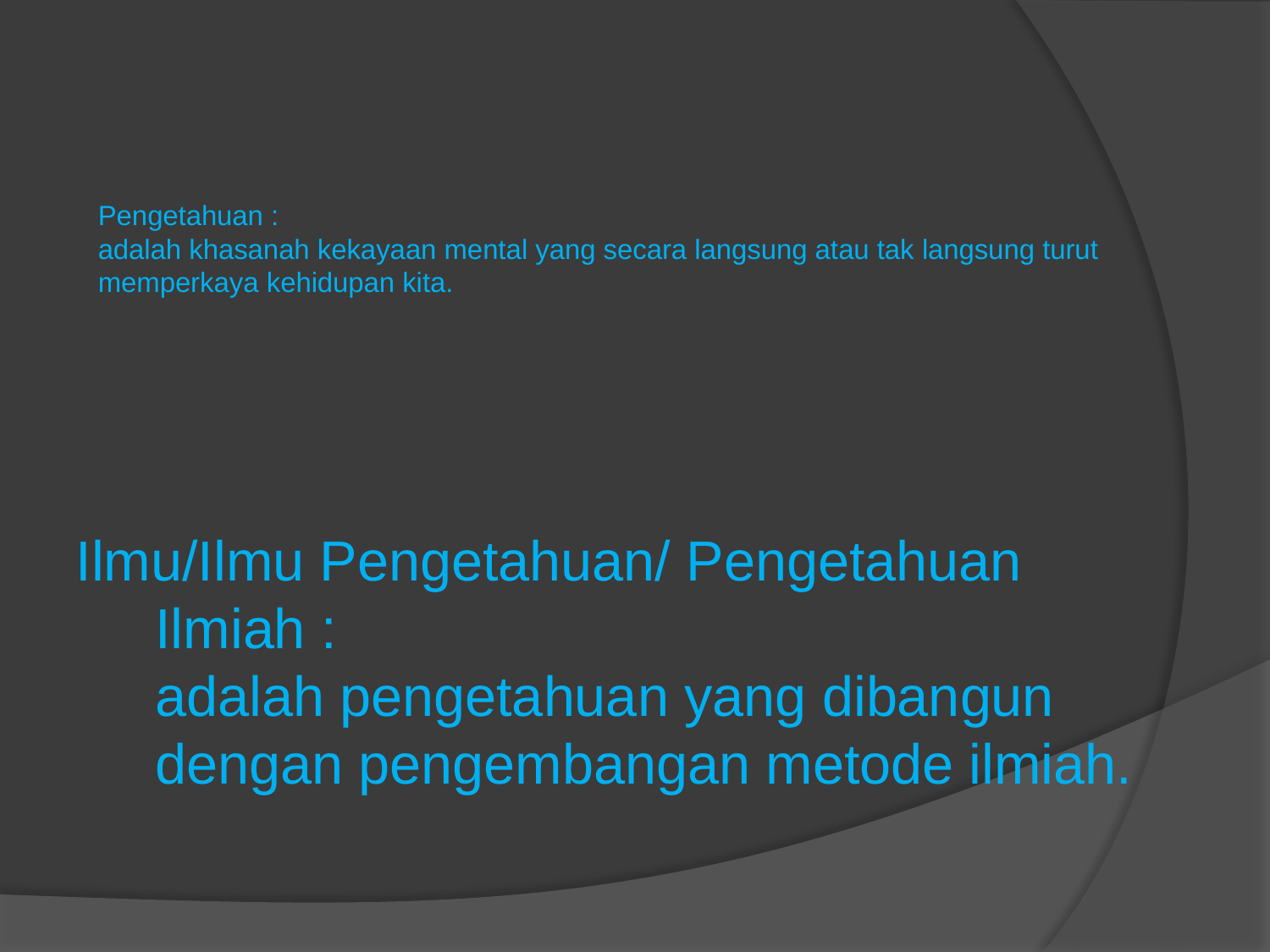

# Pengetahuan : adalah khasanah kekayaan mental yang secara langsung atau tak langsung turut memperkaya kehidupan kita.
Ilmu/Ilmu Pengetahuan/ Pengetahuan Ilmiah :
adalah pengetahuan yang dibangun dengan pengembangan metode ilmiah.